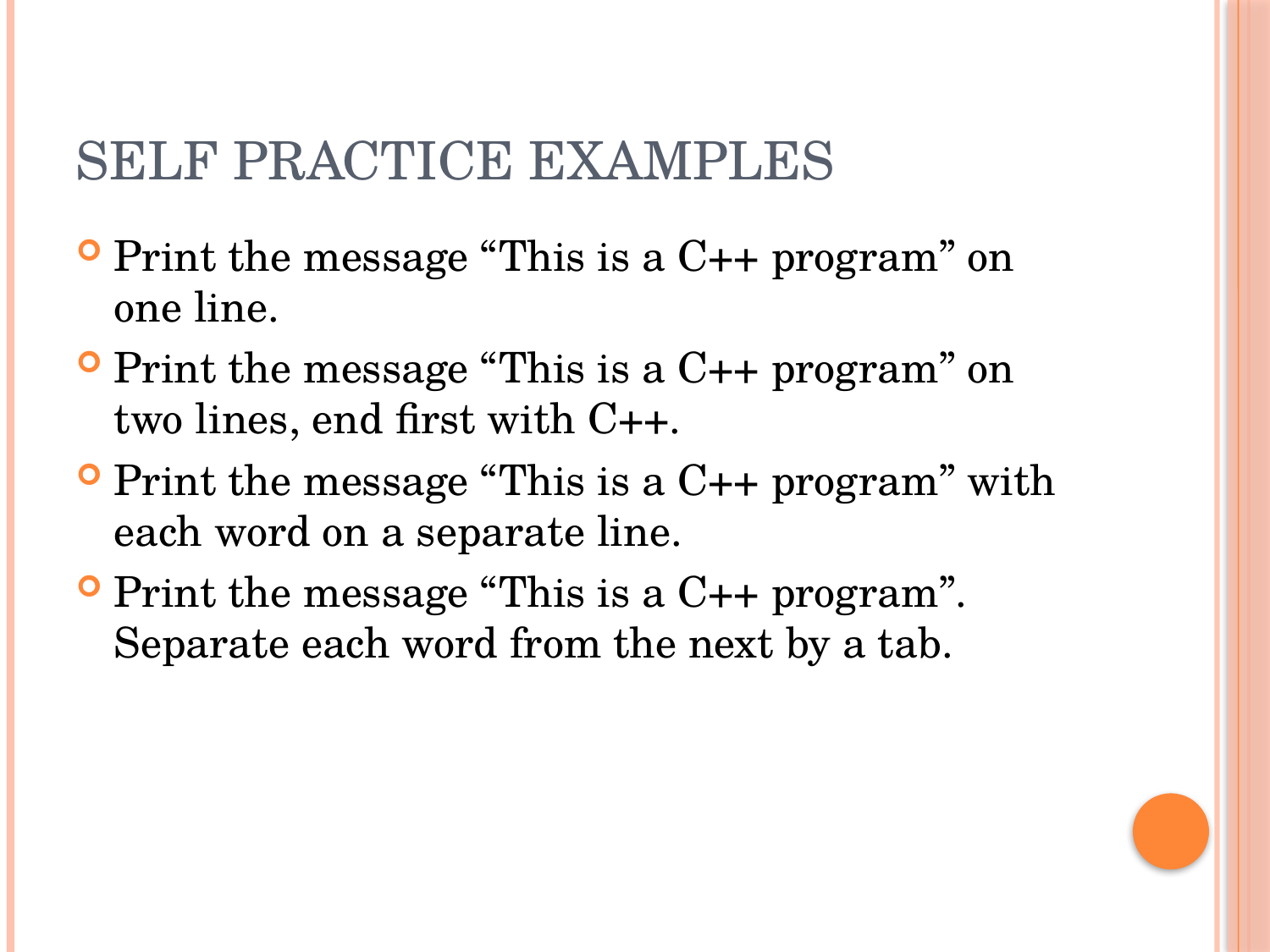

# Self Practice Examples
Print the message “This is a C++ program” on one line.
Print the message “This is a C++ program” on two lines, end first with C++.
Print the message “This is a C++ program” with each word on a separate line.
Print the message “This is a C++ program”. Separate each word from the next by a tab.